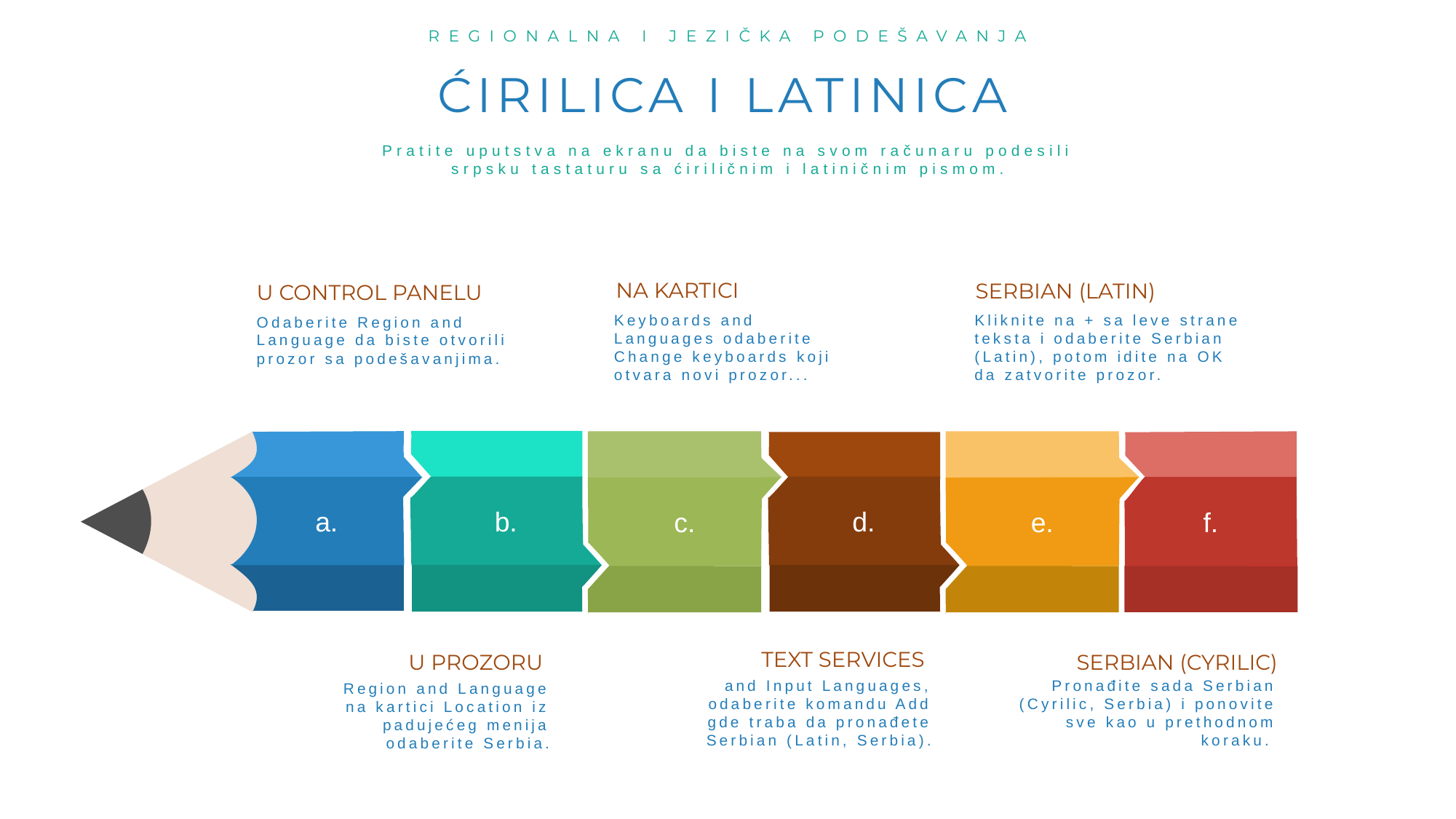

regionalna i jezička podešavanja
ćirilica i latinica
Pratite uputstva na ekranu da biste na svom računaru podesili srpsku tastaturu sa ćiriličnim i latiničnim pismom.
NA KARTICI
Keyboards and Languages odaberite Change keyboards koji otvara novi prozor...
SERBIAN (LATIN)
Kliknite na + sa leve strane teksta i odaberite Serbian (Latin), potom idite na OK da zatvorite prozor.
U CONTROL PANELU
Odaberite Region and Language da biste otvorili prozor sa podešavanjima.

b.

a.

c.

e.

f.

d.

TEXT SERVICES
and Input Languages, odaberite komandu Add gde traba da pronađete Serbian (Latin, Serbia).
U PROZORU
Region and Language na kartici Location iz padujećeg menija odaberite Serbia.
SERBIAN (CYRILIC)
Pronađite sada Serbian (Cyrilic, Serbia) i ponovite sve kao u prethodnom koraku.